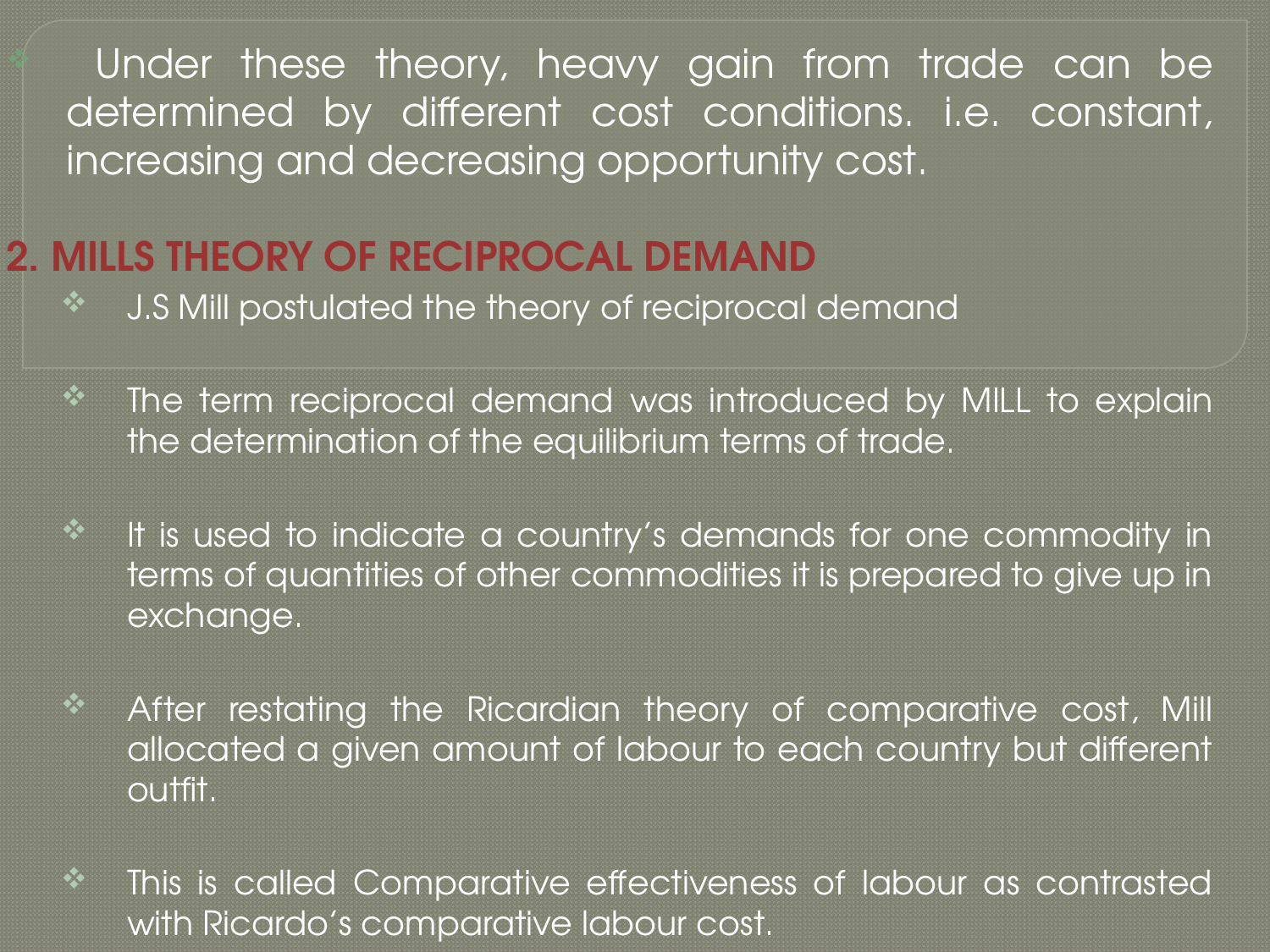

Under these theory, heavy gain from trade can be determined by different cost conditions. i.e. constant, increasing and decreasing opportunity cost.

2. MILLS THEORY OF RECIPROCAL DEMAND
J.S Mill postulated the theory of reciprocal demand

The term reciprocal demand was introduced by MILL to explain the determination of the equilibrium terms of trade.

It is used to indicate a country’s demands for one commodity in terms of quantities of other commodities it is prepared to give up in exchange.

After restating the Ricardian theory of comparative cost, Mill allocated a given amount of labour to each country but different outfit.

This is called Comparative effectiveness of labour as contrasted with Ricardo’s comparative labour cost.